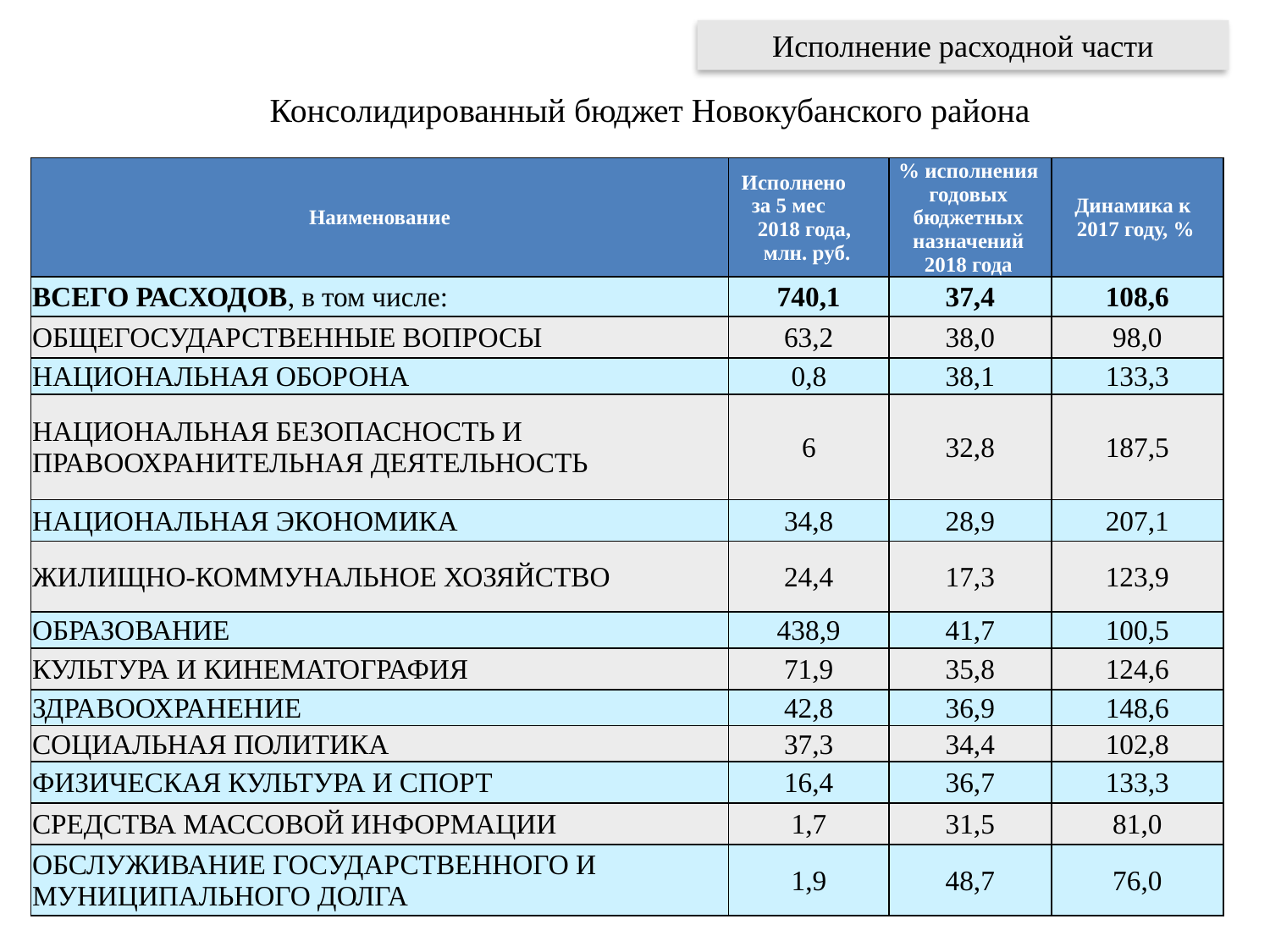

# Исполнение расходной части
Консолидированный бюджет Новокубанского района
| Наименование | Исполнено за 5 мес 2018 года, млн. руб. | % исполнения годовых бюджетных назначений 2018 года | Динамика к 2017 году, % |
| --- | --- | --- | --- |
| ВСЕГО РАСХОДОВ, в том числе: | 740,1 | 37,4 | 108,6 |
| ОБЩЕГОСУДАРСТВЕННЫЕ ВОПРОСЫ | 63,2 | 38,0 | 98,0 |
| НАЦИОНАЛЬНАЯ ОБОРОНА | 0,8 | 38,1 | 133,3 |
| НАЦИОНАЛЬНАЯ БЕЗОПАСНОСТЬ И ПРАВООХРАНИТЕЛЬНАЯ ДЕЯТЕЛЬНОСТЬ | 6 | 32,8 | 187,5 |
| НАЦИОНАЛЬНАЯ ЭКОНОМИКА | 34,8 | 28,9 | 207,1 |
| ЖИЛИЩНО-КОММУНАЛЬНОЕ ХОЗЯЙСТВО | 24,4 | 17,3 | 123,9 |
| ОБРАЗОВАНИЕ | 438,9 | 41,7 | 100,5 |
| КУЛЬТУРА И КИНЕМАТОГРАФИЯ | 71,9 | 35,8 | 124,6 |
| ЗДРАВООХРАНЕНИЕ | 42,8 | 36,9 | 148,6 |
| СОЦИАЛЬНАЯ ПОЛИТИКА | 37,3 | 34,4 | 102,8 |
| ФИЗИЧЕСКАЯ КУЛЬТУРА И СПОРТ | 16,4 | 36,7 | 133,3 |
| СРЕДСТВА МАССОВОЙ ИНФОРМАЦИИ | 1,7 | 31,5 | 81,0 |
| ОБСЛУЖИВАНИЕ ГОСУДАРСТВЕННОГО И МУНИЦИПАЛЬНОГО ДОЛГА | 1,9 | 48,7 | 76,0 |